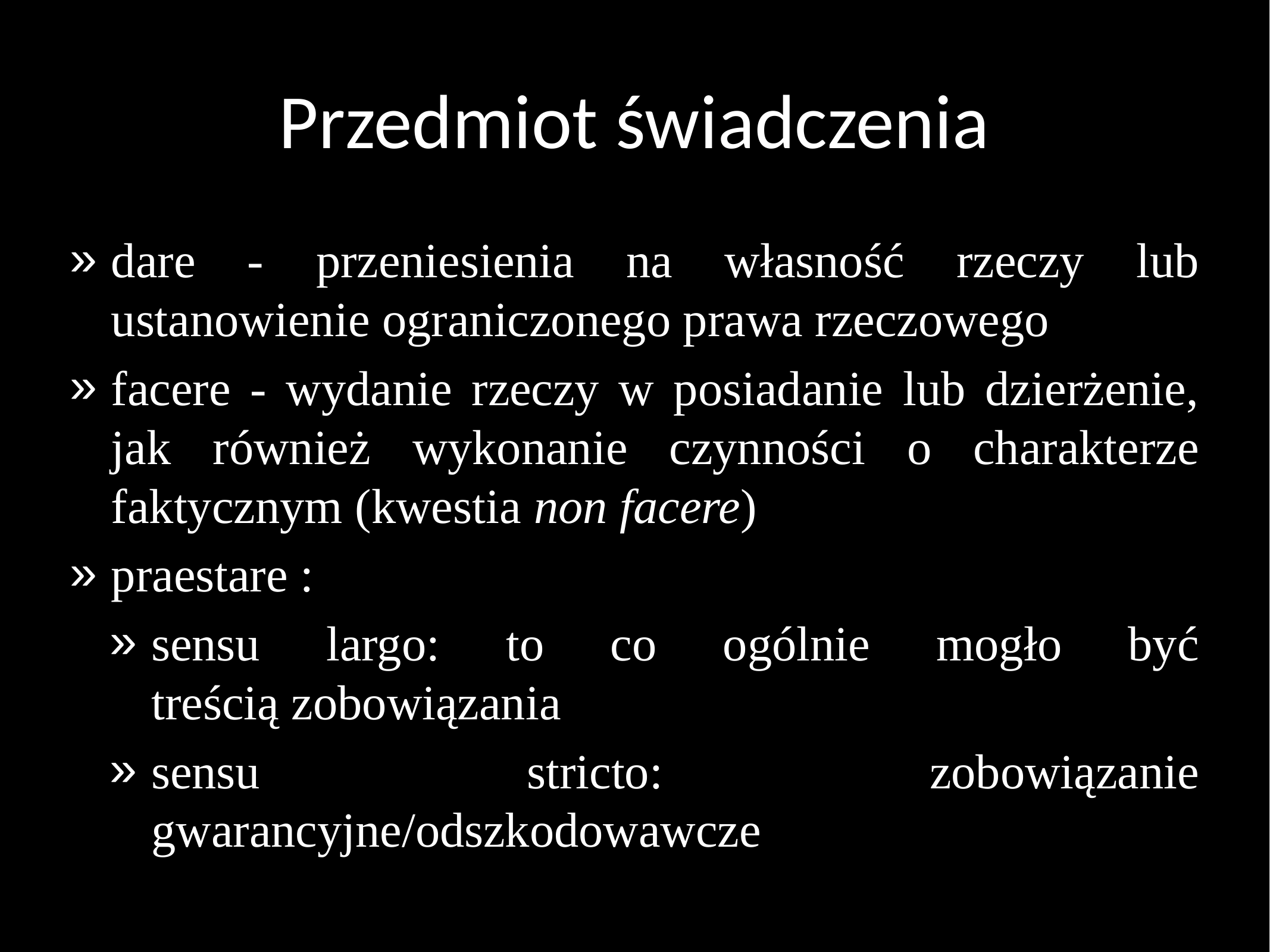

# Przedmiot świadczenia
dare - przeniesienia na własność rzeczy lub ustanowienie ograniczonego prawa rzeczowego
facere - wydanie rzeczy w posiadanie lub dzierżenie, jak również wykonanie czynności o charakterze faktycznym (kwestia non facere)
praestare :
sensu largo: to co ogólnie mogło być treścią zobowiązania
sensu stricto: zobowiązanie gwarancyjne/odszkodowawcze